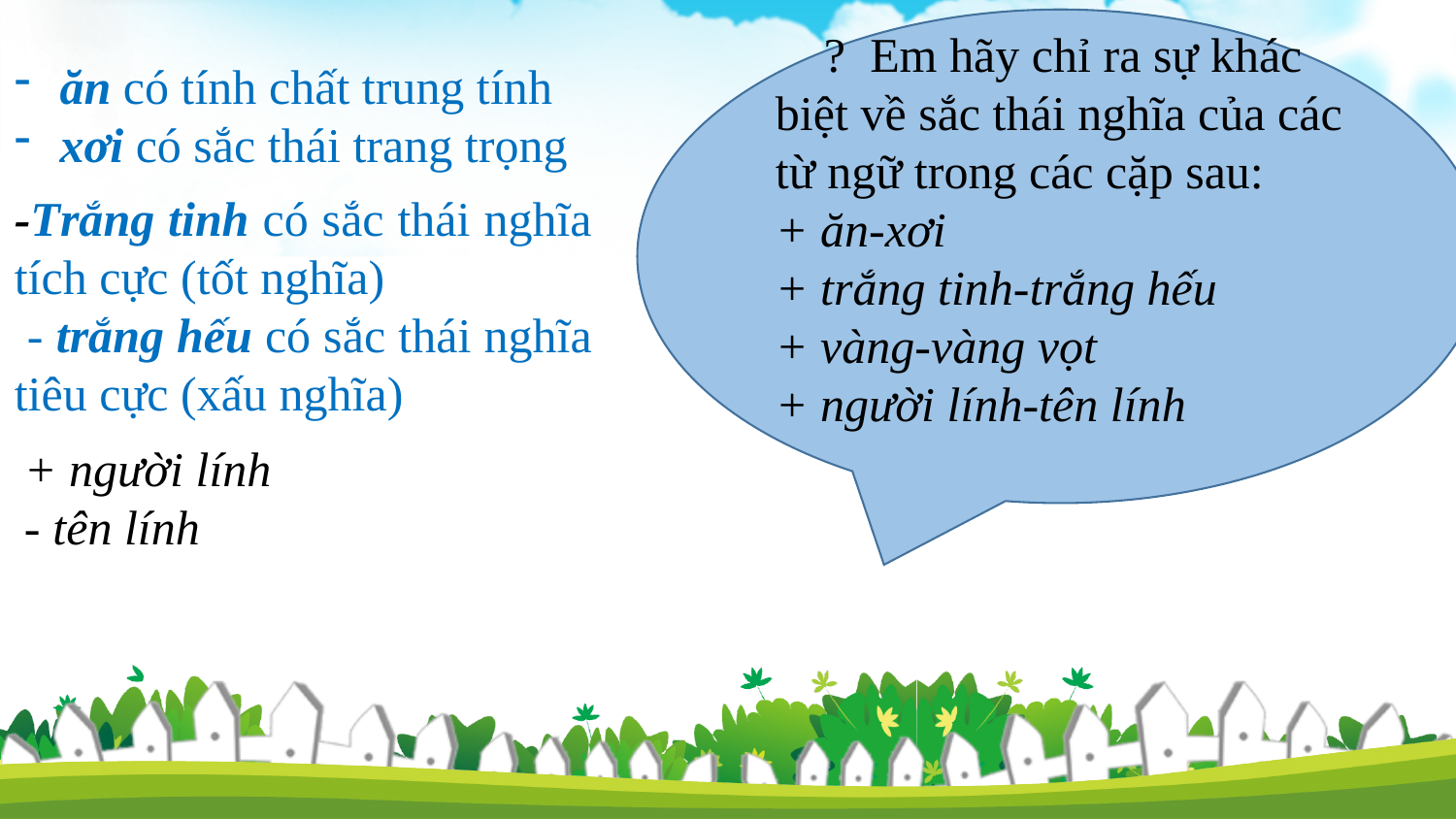

?  Em hãy chỉ ra sự khác biệt về sắc thái nghĩa của các từ ngữ trong các cặp sau:
+ ăn-xơi
+ trắng tinh-trắng hếu
+ vàng-vàng vọt
+ người lính-tên lính

ăn có tính chất trung tính
xơi có sắc thái trang trọng
-Trắng tinh có sắc thái nghĩa tích cực (tốt nghĩa)
 - trắng hếu có sắc thái nghĩa tiêu cực (xấu nghĩa)
+ người lính
- tên lính